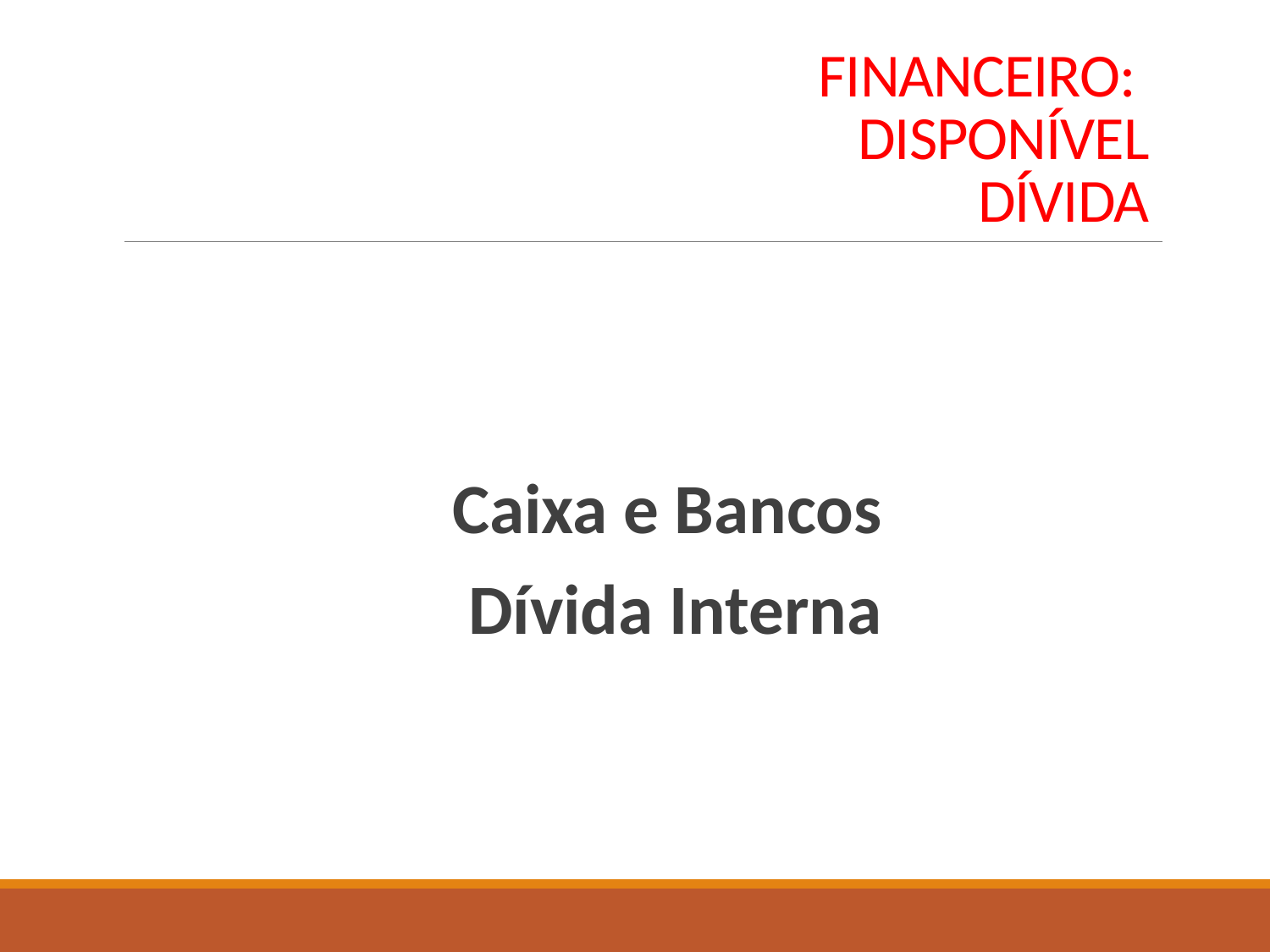

# FINANCEIRO: DISPONÍVEL DÍVIDA

Caixa e Bancos
 Dívida Interna